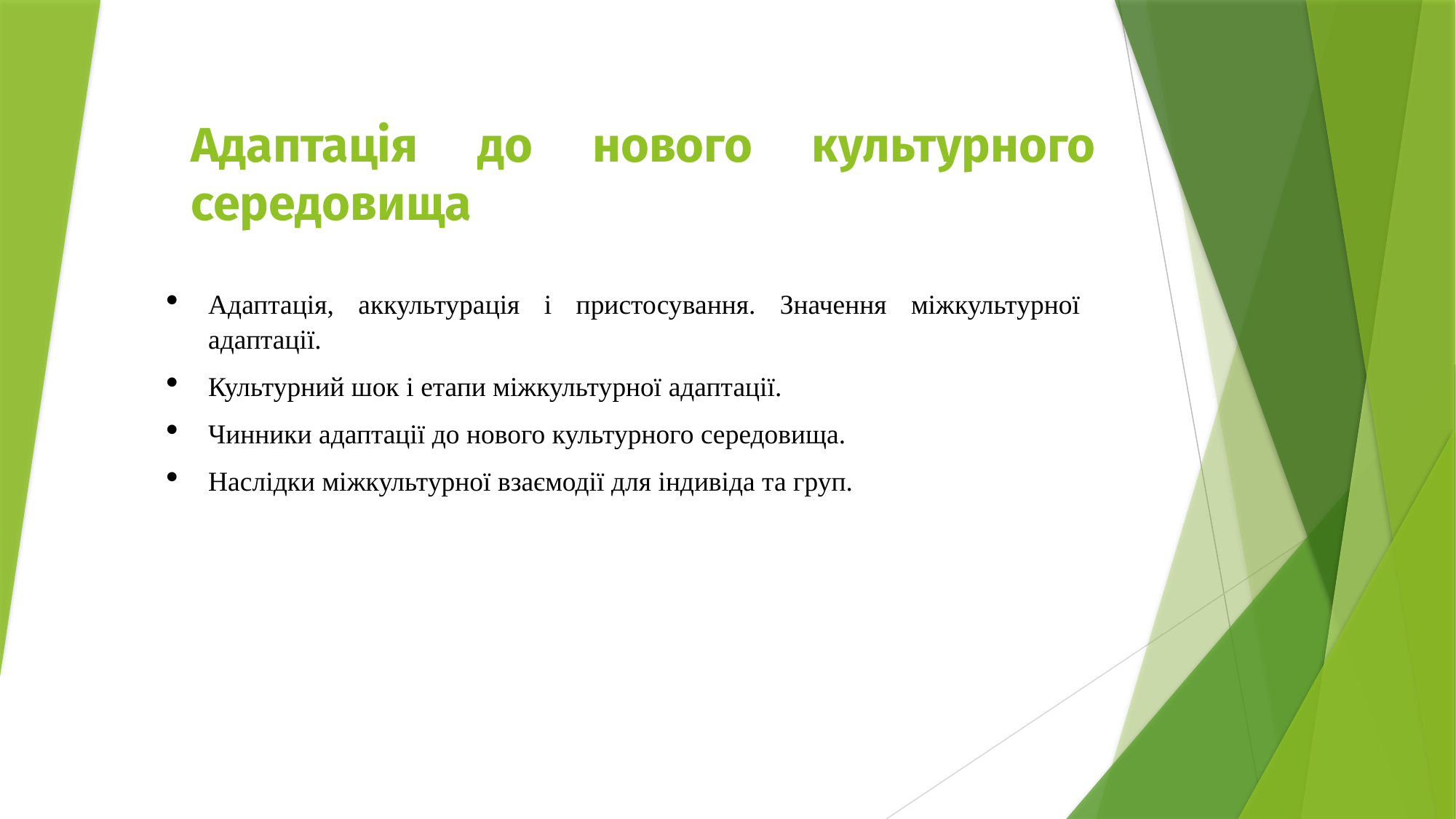

# Адаптація до нового культурного середовища
Адаптація, аккультурація і пристосування. Значення міжкультурної адаптації.
Культурний шок і етапи міжкультурної адаптації.
Чинники адаптації до нового культурного середовища.
Наслідки міжкультурної взаємодії для індивіда та груп.